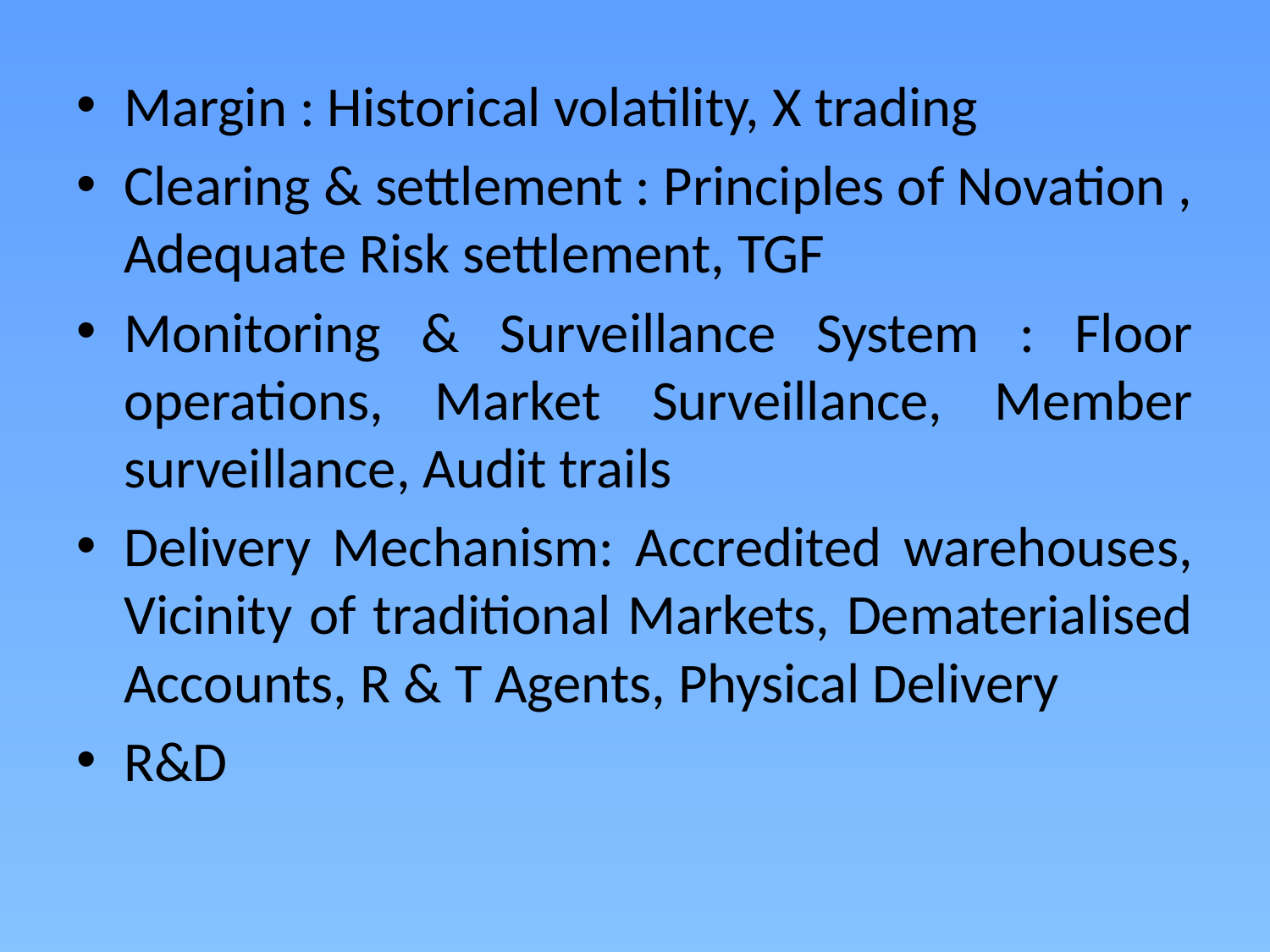

#
Margin : Historical volatility, X trading
Clearing & settlement : Principles of Novation , Adequate Risk settlement, TGF
Monitoring & Surveillance System : Floor operations, Market Surveillance, Member surveillance, Audit trails
Delivery Mechanism: Accredited warehouses, Vicinity of traditional Markets, Dematerialised Accounts, R & T Agents, Physical Delivery
R&D